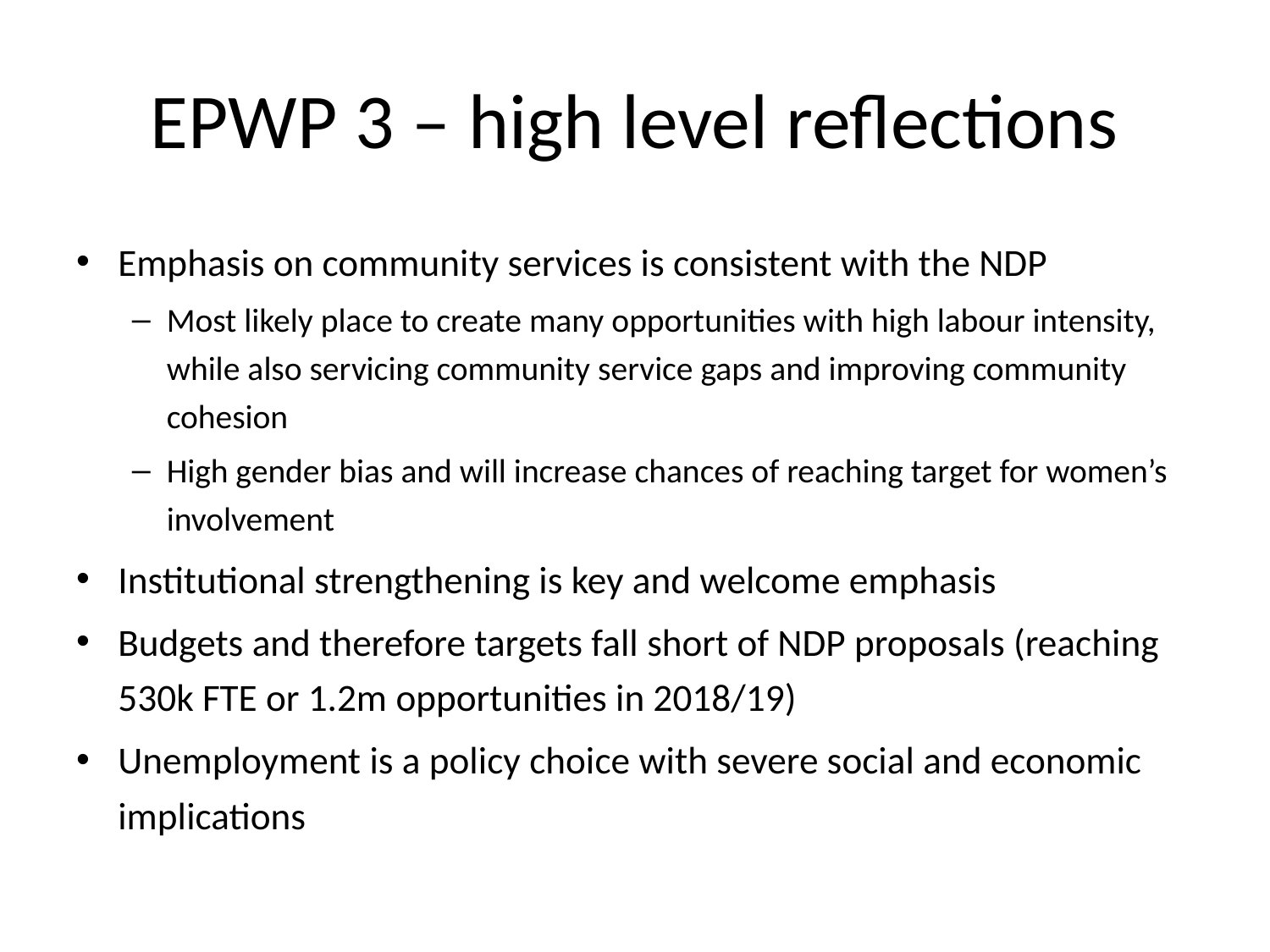

# EPWP 3 – high level reflections
Emphasis on community services is consistent with the NDP
Most likely place to create many opportunities with high labour intensity, while also servicing community service gaps and improving community cohesion
High gender bias and will increase chances of reaching target for women’s involvement
Institutional strengthening is key and welcome emphasis
Budgets and therefore targets fall short of NDP proposals (reaching 530k FTE or 1.2m opportunities in 2018/19)
Unemployment is a policy choice with severe social and economic implications